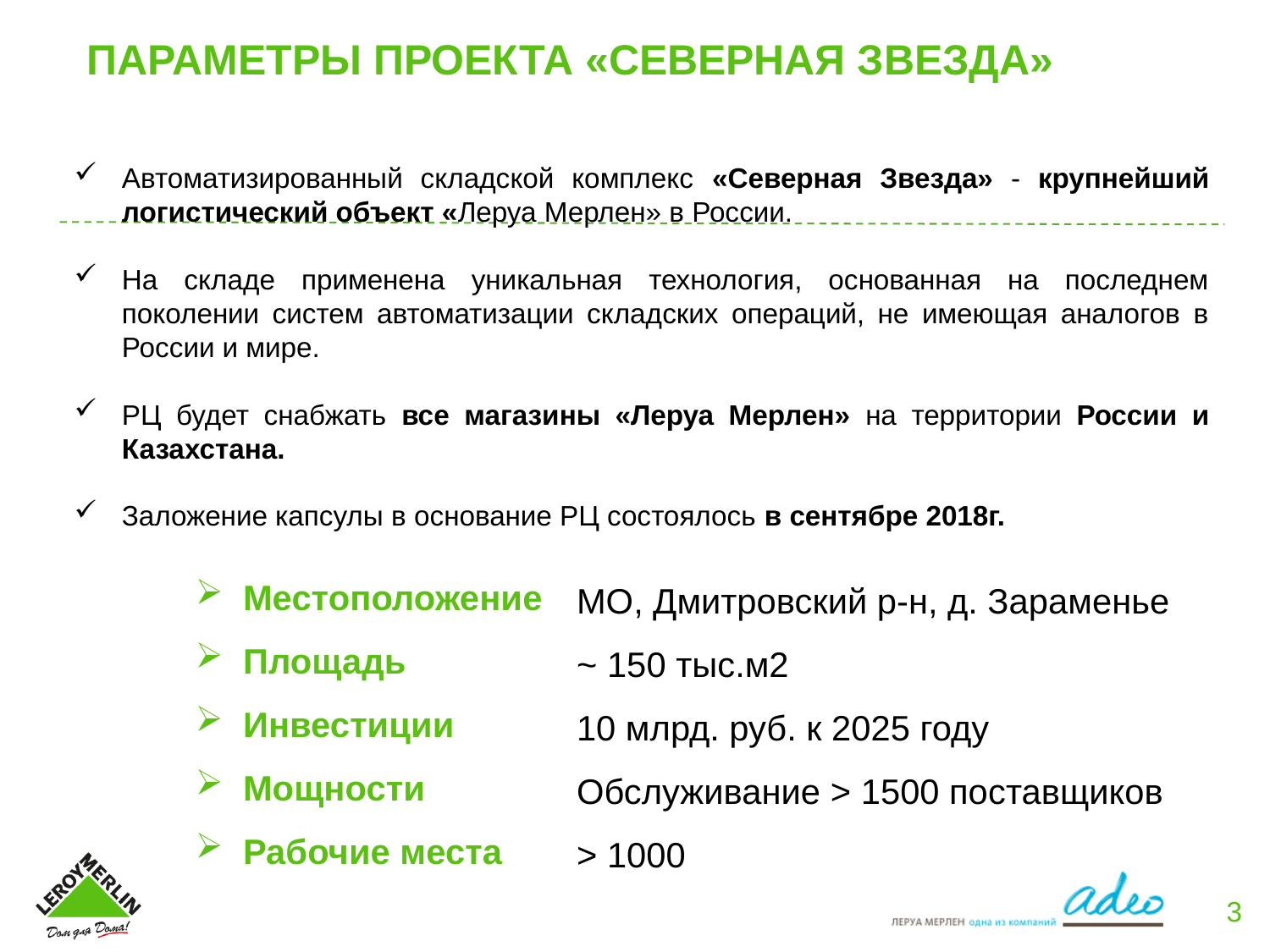

# ПАРАМЕТРЫ ПРОЕКТА «СЕВЕРНАЯ ЗВЕЗДА»
Автоматизированный складской комплекс «Северная Звезда» - крупнейший логистический объект «Леруа Мерлен» в России.

На складе применена уникальная технология, основанная на последнем поколении систем автоматизации складских операций, не имеющая аналогов в России и мире.

РЦ будет снабжать все магазины «Леруа Мерлен» на территории России и Казахстана.

Заложение капсулы в основание РЦ состоялось в сентябре 2018г.

Местоположение
Площадь
Инвестиции
Мощности
Рабочие места
МО, Дмитровский р-н, д. Зараменье
~ 150 тыс.м2
10 млрд. руб. к 2025 году
Обслуживание > 1500 поставщиков
> 1000
3